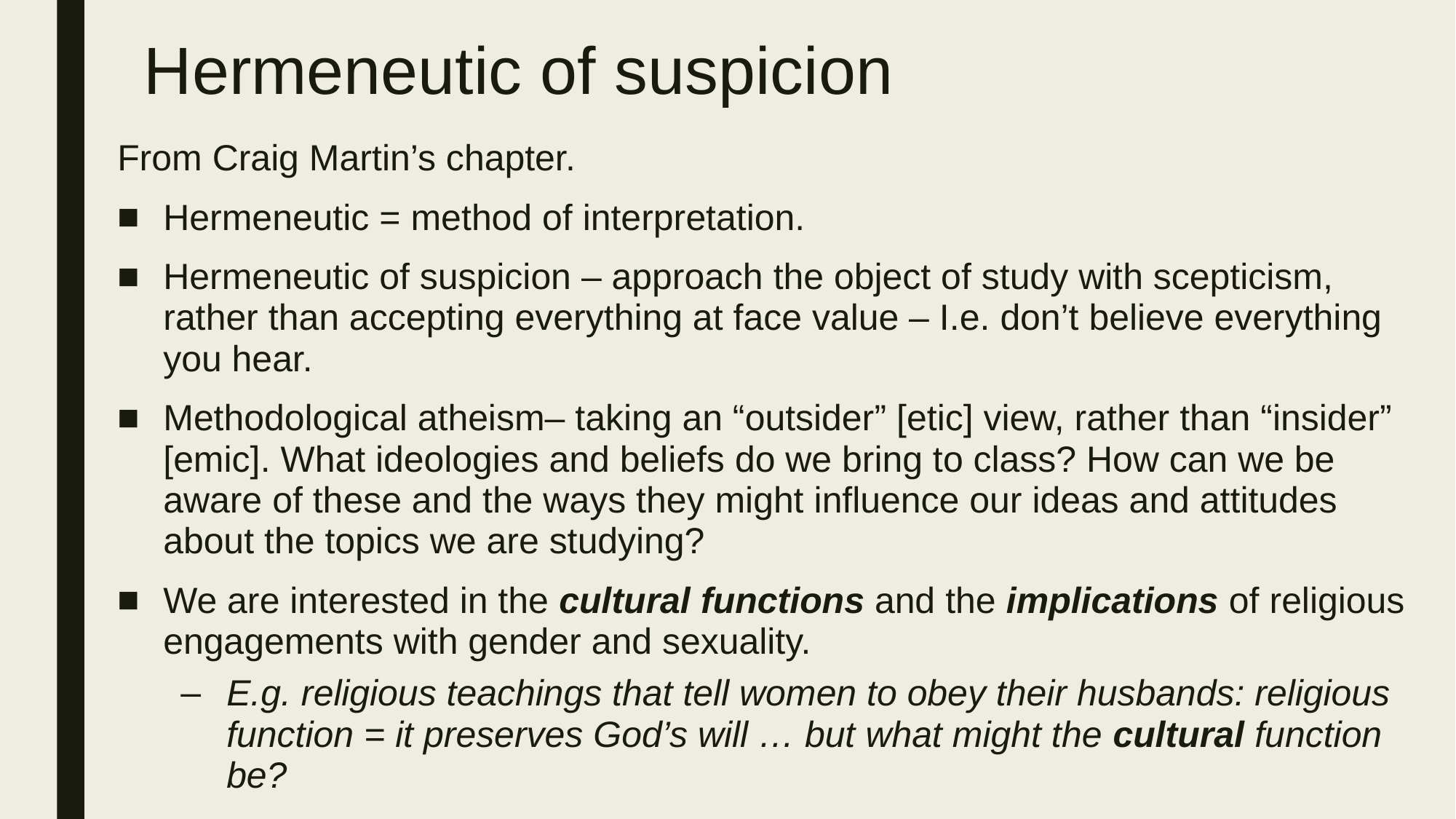

# Hermeneutic of suspicion
From Craig Martin’s chapter.
Hermeneutic = method of interpretation.
Hermeneutic of suspicion – approach the object of study with scepticism, rather than accepting everything at face value – I.e. don’t believe everything you hear.
Methodological atheism– taking an “outsider” [etic] view, rather than “insider” [emic]. What ideologies and beliefs do we bring to class? How can we be aware of these and the ways they might influence our ideas and attitudes about the topics we are studying?
We are interested in the cultural functions and the implications of religious engagements with gender and sexuality.
E.g. religious teachings that tell women to obey their husbands: religious function = it preserves God’s will … but what might the cultural function be?